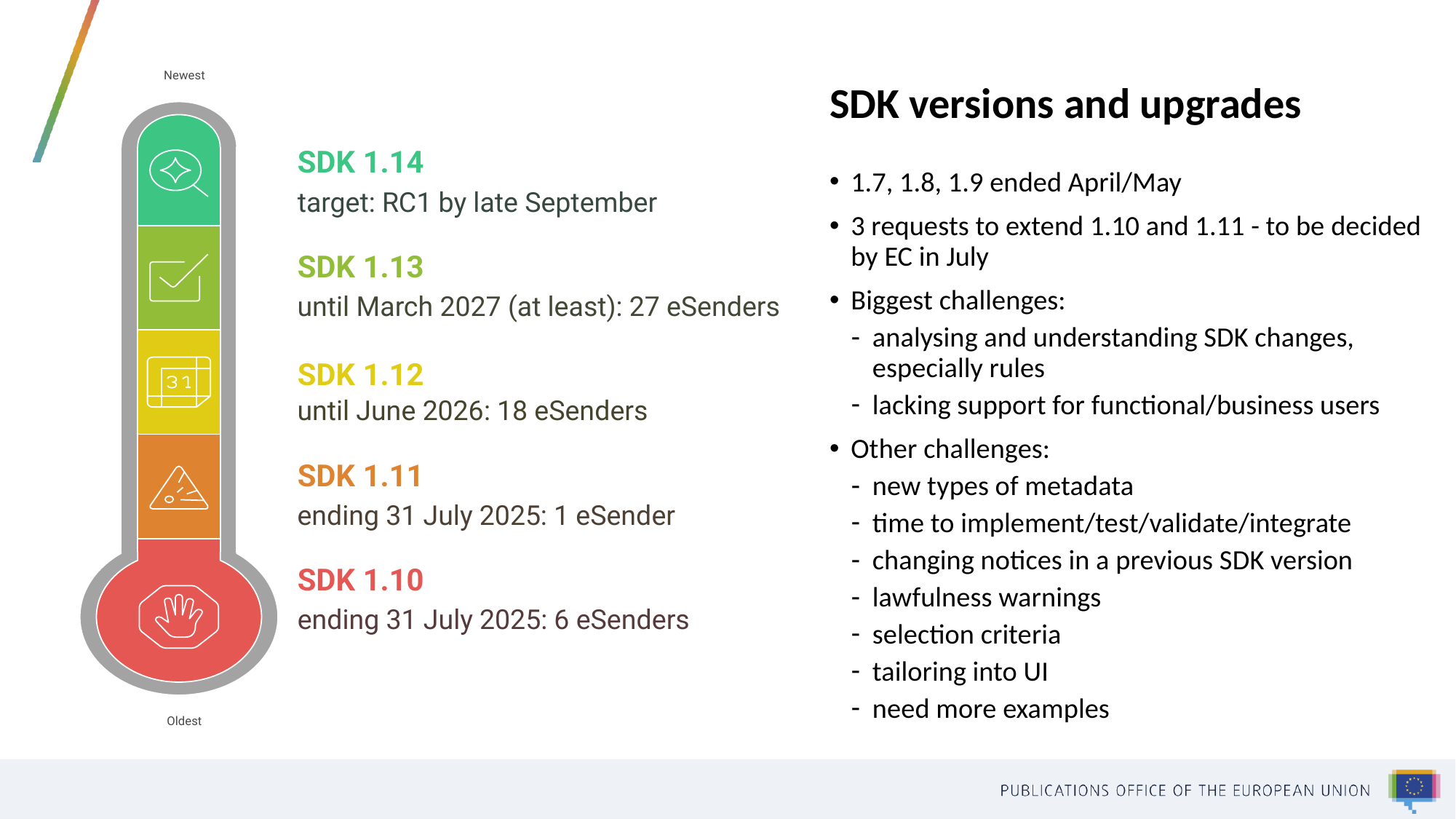

# SDK versions and upgrades
Newest

SDK 1.14

1.7, 1.8, 1.9 ended April/May
3 requests to extend 1.10 and 1.11 - to be decided by EC in July
Biggest challenges:
analysing and understanding SDK changes, especially rules
lacking support for functional/business users
Other challenges:
new types of metadata
time to implement/test/validate/integrate
changing notices in a previous SDK version
lawfulness warnings
selection criteria
tailoring into UI
need more examples

target: RC1 by late September

SDK 1.13

until March 2027 (at least): 27 eSenders

SDK 1.12

until June 2026: 18 eSenders

SDK 1.11

ending 31 July 2025: 1 eSender

SDK 1.10

ending 31 July 2025: 6 eSenders
Oldest